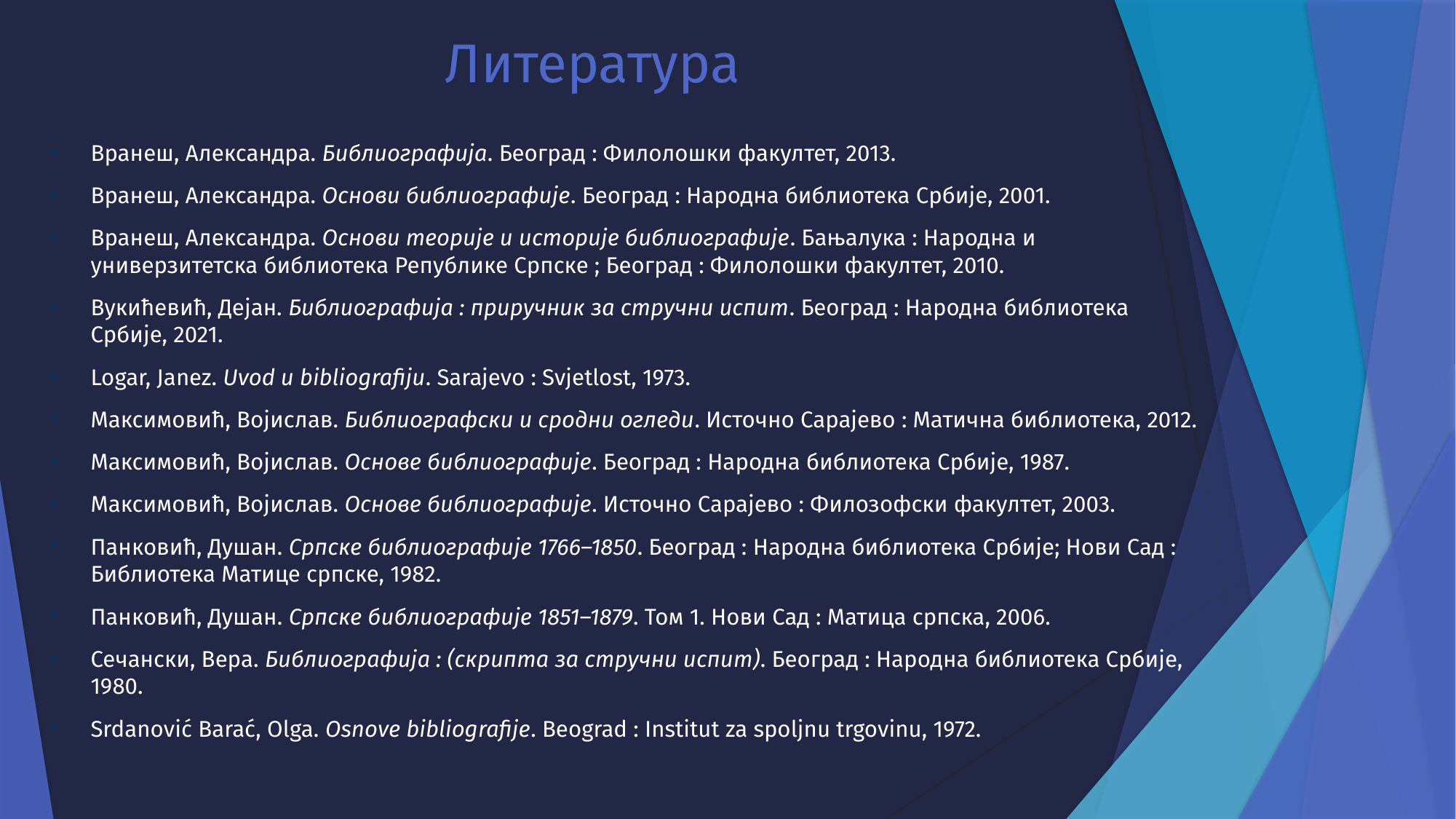

# Литература
Вранеш, Александра. Библиографија. Београд : Филолошки факултет, 2013.
Вранеш, Александра. Основи библиографије. Београд : Народна библиотека Србије, 2001.
Вранеш, Александра. Основи теорије и историје библиографије. Бањалука : Народна и универзитетска библиотека Републике Српске ; Београд : Филолошки факултет, 2010.
Вукићевић, Дејан. Библиографија : приручник за стручни испит. Београд : Народна библиотека Србије, 2021.
Logar, Janez. Uvod u bibliografiju. Sarajevo : Svjetlost, 1973.
Максимовић, Војислав. Библиографски и сродни огледи. Источно Сарајево : Матична библиотека, 2012.
Максимовић, Војислав. Основе библиографије. Београд : Народна библиотека Србије, 1987.
Максимовић, Војислав. Основе библиографије. Источно Сарајево : Филозофски факултет, 2003.
Панковић, Душан. Српске библиографије 1766–1850. Београд : Народна библиотека Србије; Нови Сад : Библиотека Матице српске, 1982.
Панковић, Душан. Српске библиографије 1851–1879. Том 1. Нови Сад : Матица српска, 2006.
Сечански, Вера. Библиографија : (скрипта за стручни испит). Београд : Народна библиотека Србије, 1980.
Srdanović Barać, Olga. Osnove bibliografije. Beograd : Institut za spoljnu trgovinu, 1972.